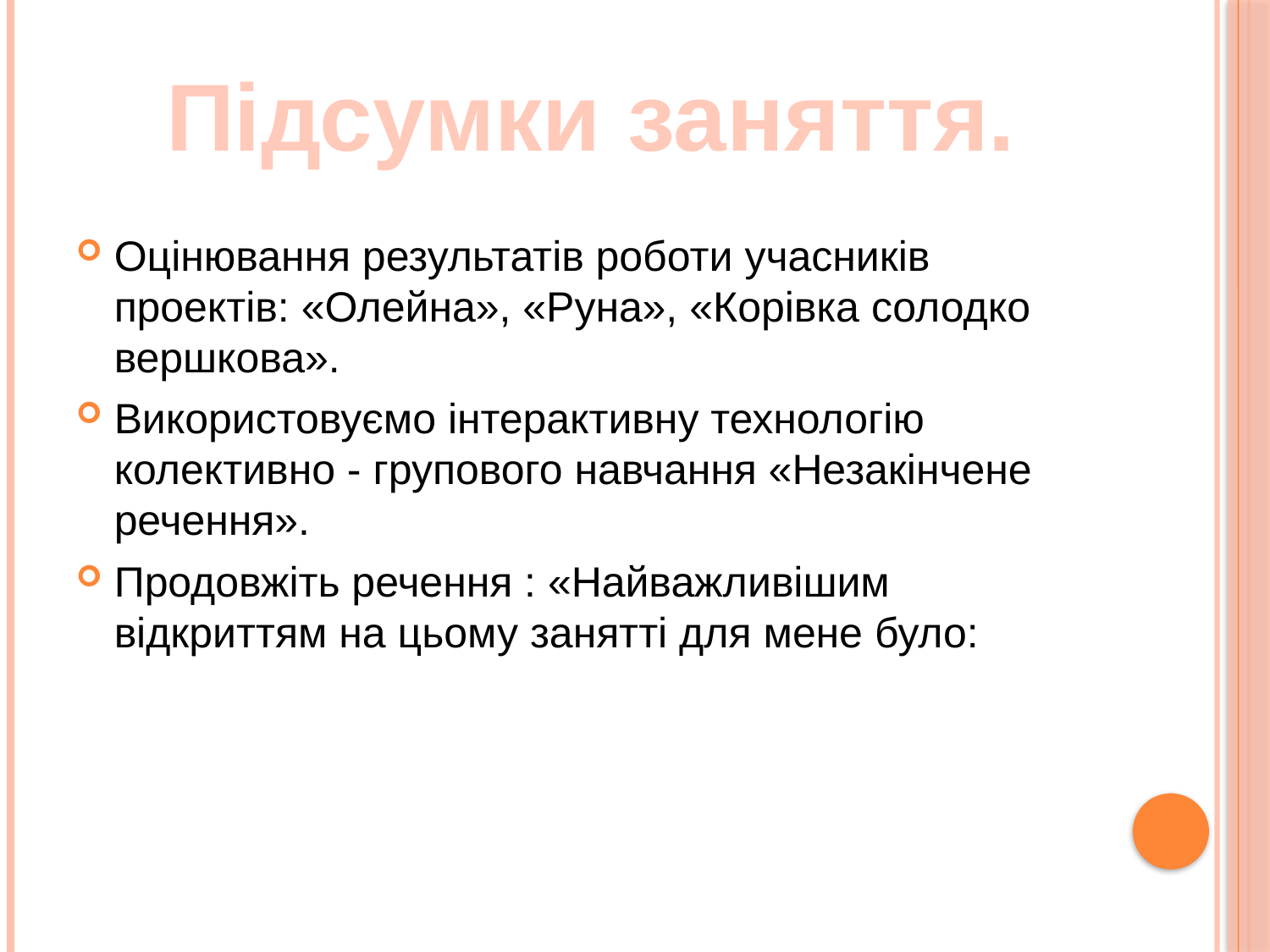

Підсумки заняття.
Оцінювання результатів роботи учасників проектів: «Олейна», «Руна», «Корівка солодко вершкова».
Використовуємо інтерактивну технологію колективно - групового навчання «Незакінчене речення».
Продовжіть речення : «Найважливішим відкриттям на цьому занятті для мене було: